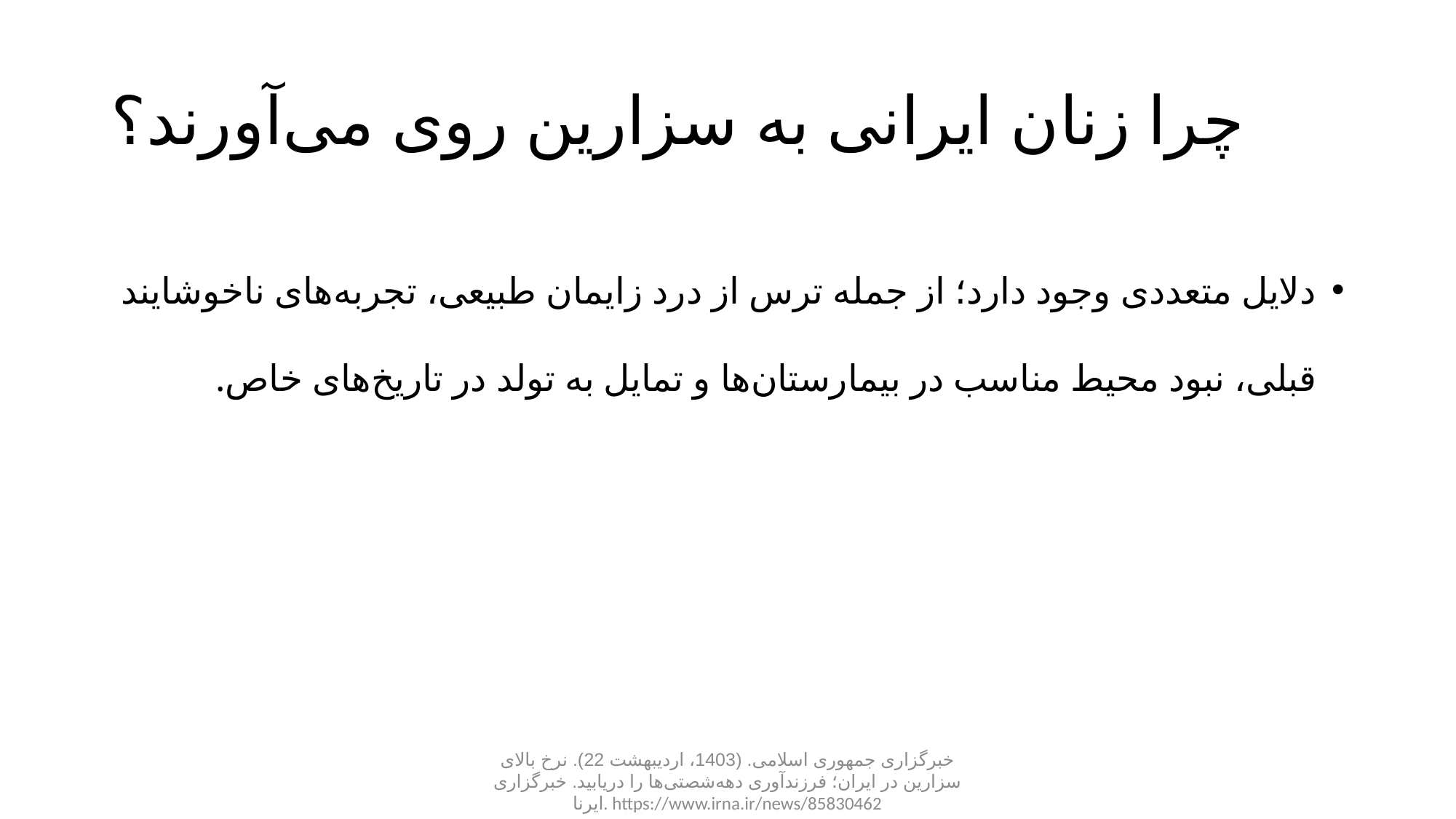

# چرا زنان ایرانی به سزارین روی می‌آورند؟
دلایل متعددی وجود دارد؛ از جمله ترس از درد زایمان طبیعی، تجربه‌های ناخوشایند قبلی، نبود محیط مناسب در بیمارستان‌ها و تمایل به تولد در تاریخ‌های خاص.
خبرگزاری جمهوری اسلامی. (1403، اردیبهشت 22). نرخ بالای سزارین در ایران؛ فرزندآوری دهه‌شصتی‌ها را دریابید. خبرگزاری ایرنا. https://www.irna.ir/news/85830462